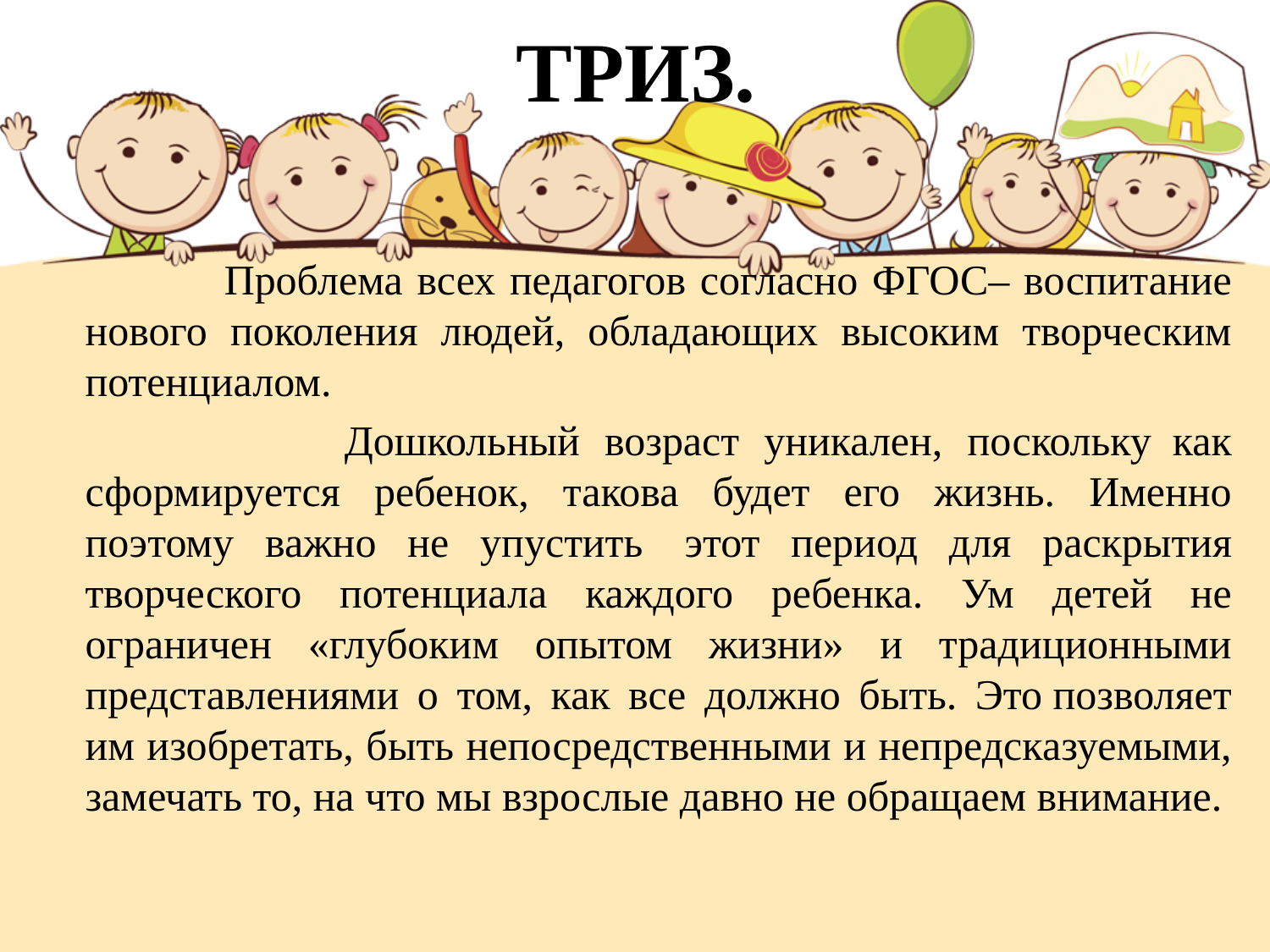

# ТРИЗ.
             Проблема всех педагогов согласно ФГОС– воспитание нового поколения людей, обладающих высоким творческим потенциалом.
             Дошкольный возраст уникален, поскольку  как сформируется ребенок, такова будет его жизнь. Именно поэтому важно не упустить  этот период для раскрытия творческого потенциала каждого ребенка. Ум детей не ограничен «глубоким опытом жизни» и традиционными представлениями о том, как все должно быть. Это позволяет им изобретать, быть непосредственными и непредсказуемыми, замечать то, на что мы взрослые давно не обращаем внимание.